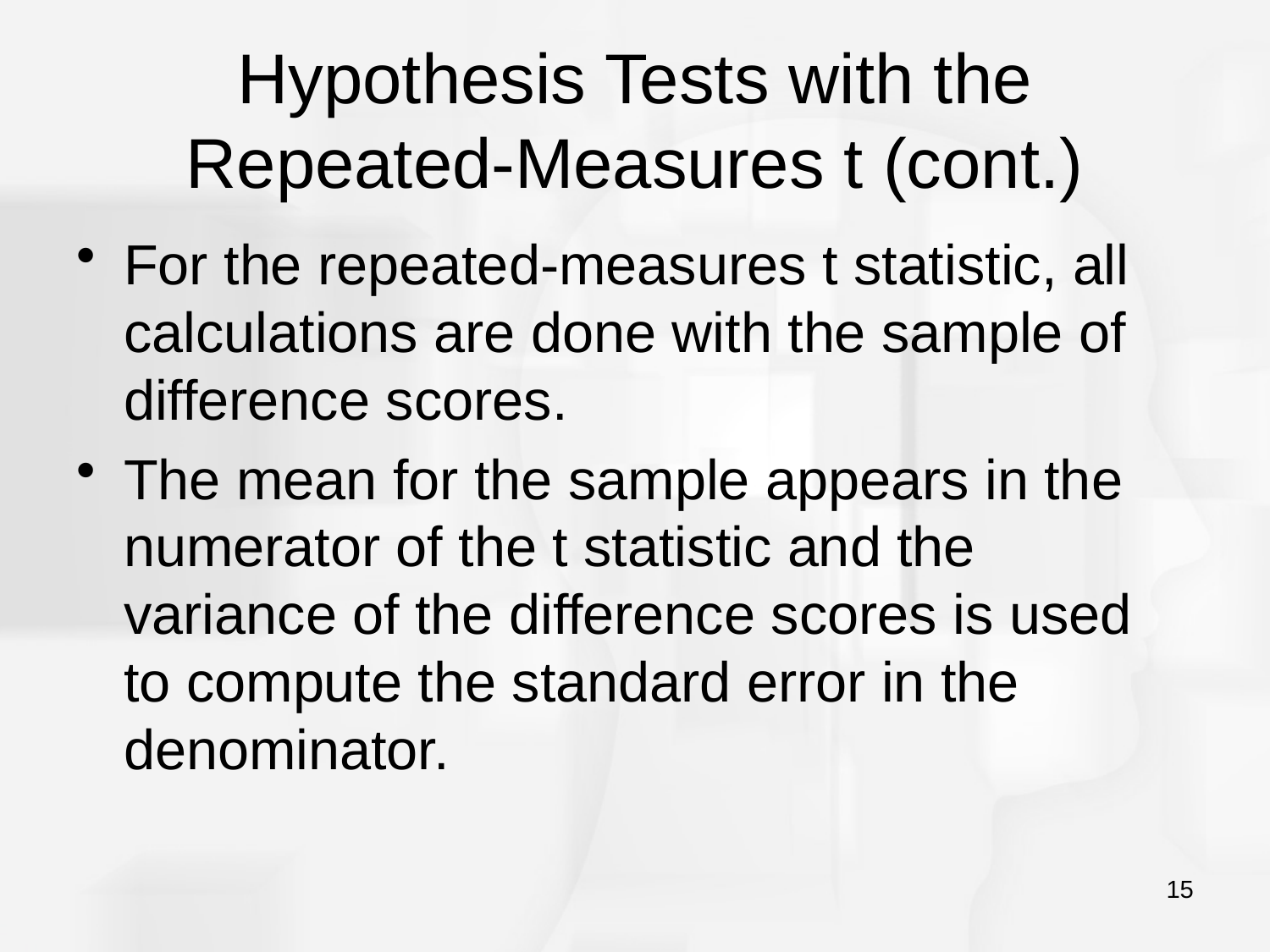

# Hypothesis Tests with the Repeated-Measures t (cont.)
For the repeated-measures t statistic, all calculations are done with the sample of difference scores.
The mean for the sample appears in the numerator of the t statistic and the variance of the difference scores is used to compute the standard error in the denominator.
15